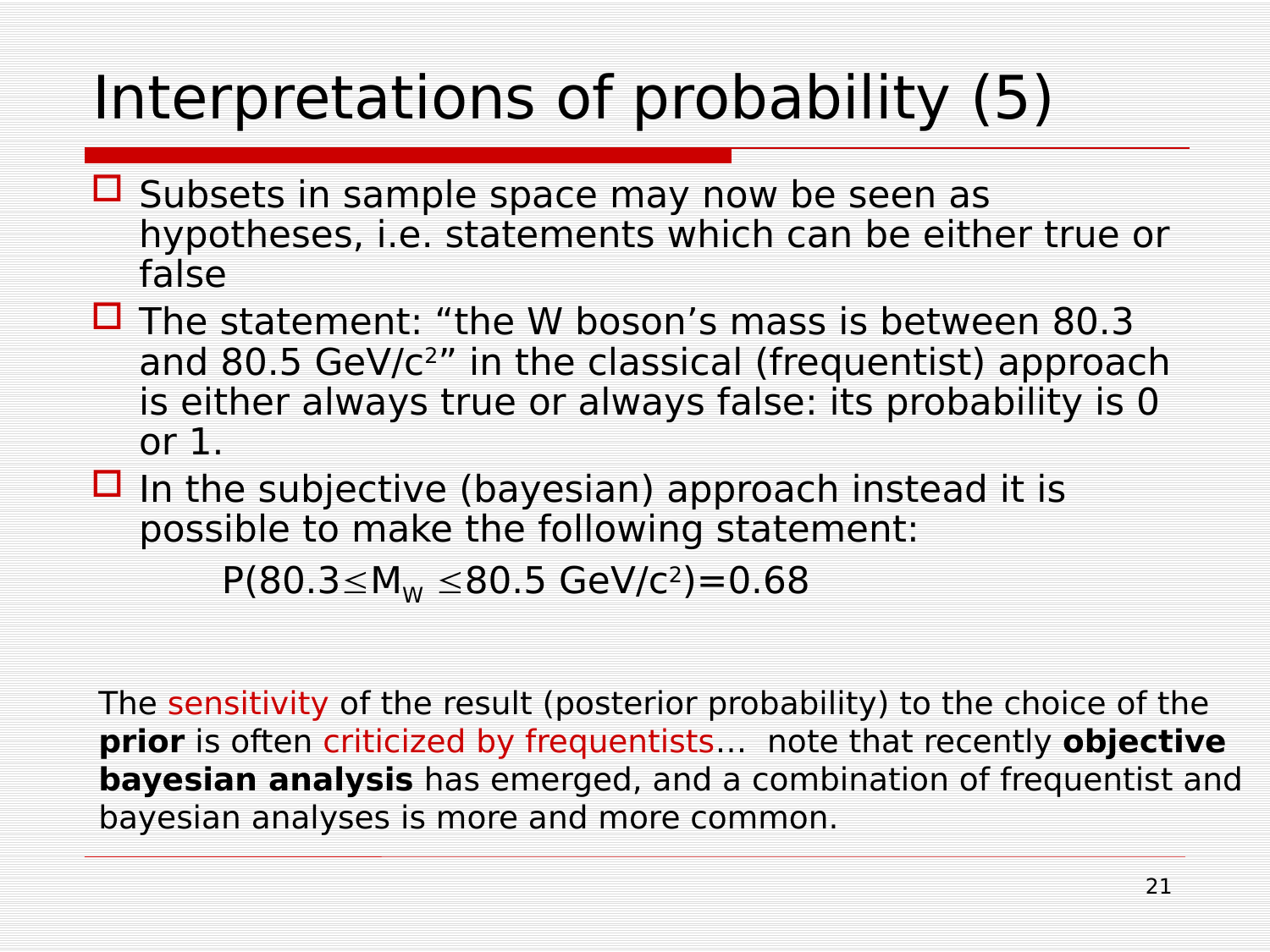

# Interpretations of probability (5)
Subsets in sample space may now be seen as hypotheses, i.e. statements which can be either true or false
The statement: “the W boson’s mass is between 80.3 and 80.5 GeV/c2” in the classical (frequentist) approach is either always true or always false: its probability is 0 or 1.
In the subjective (bayesian) approach instead it is possible to make the following statement:
           P(80.3≤MW ≤80.5 GeV/c2)=0.68
The sensitivity of the result (posterior probability) to the choice of the
prior is often criticized by frequentists…  note that recently objective
bayesian analysis has emerged, and a combination of frequentist and
bayesian analyses is more and more common.
21